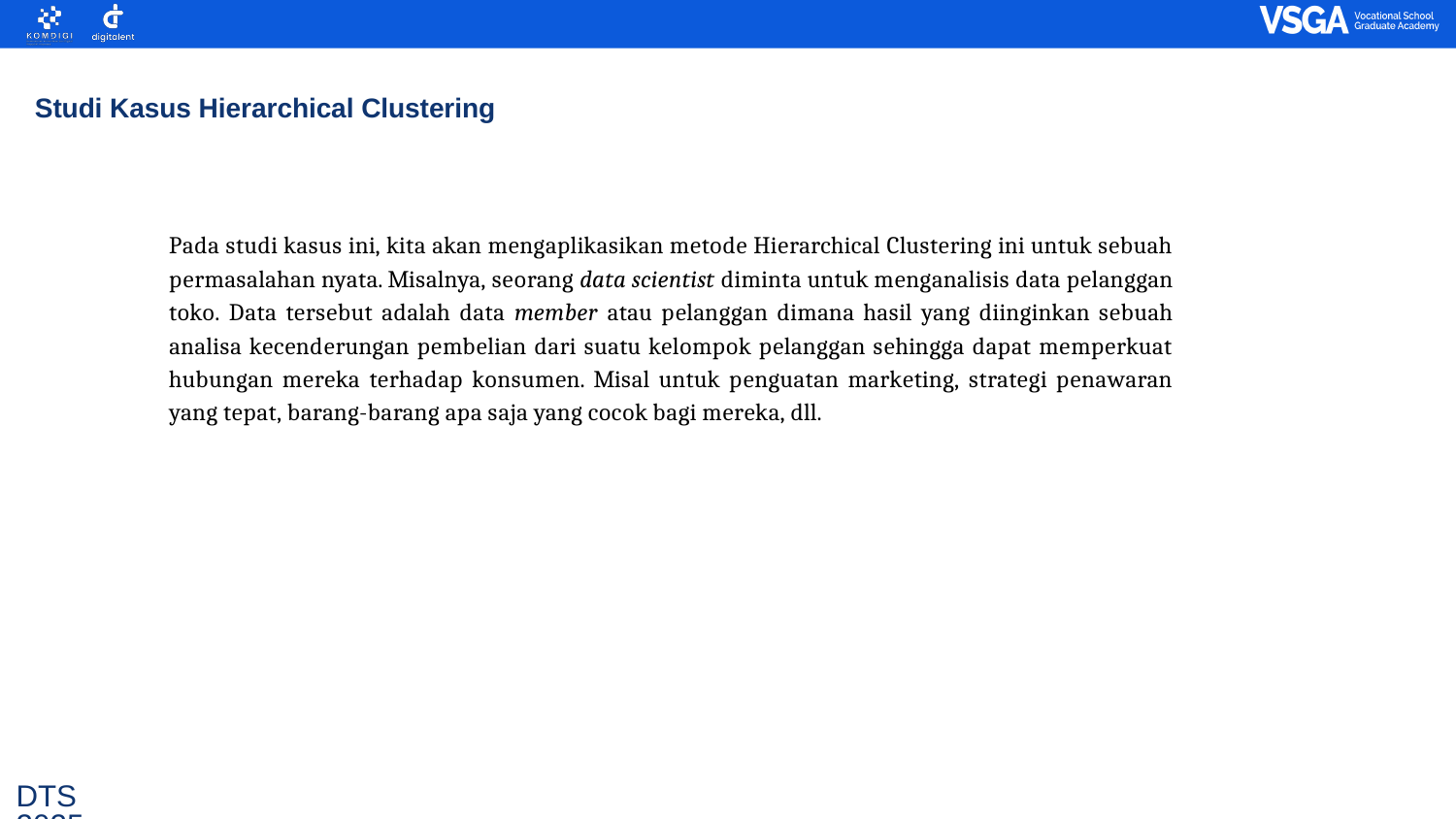

Studi Kasus Hierarchical Clustering

Pada studi kasus ini, kita akan mengaplikasikan metode Hierarchical Clustering ini untuk sebuah permasalahan nyata. Misalnya, seorang data scientist diminta untuk menganalisis data pelanggan toko. Data tersebut adalah data member atau pelanggan dimana hasil yang diinginkan sebuah analisa kecenderungan pembelian dari suatu kelompok pelanggan sehingga dapat memperkuat hubungan mereka terhadap konsumen. Misal untuk penguatan marketing, strategi penawaran yang tepat, barang-barang apa saja yang cocok bagi mereka, dll.